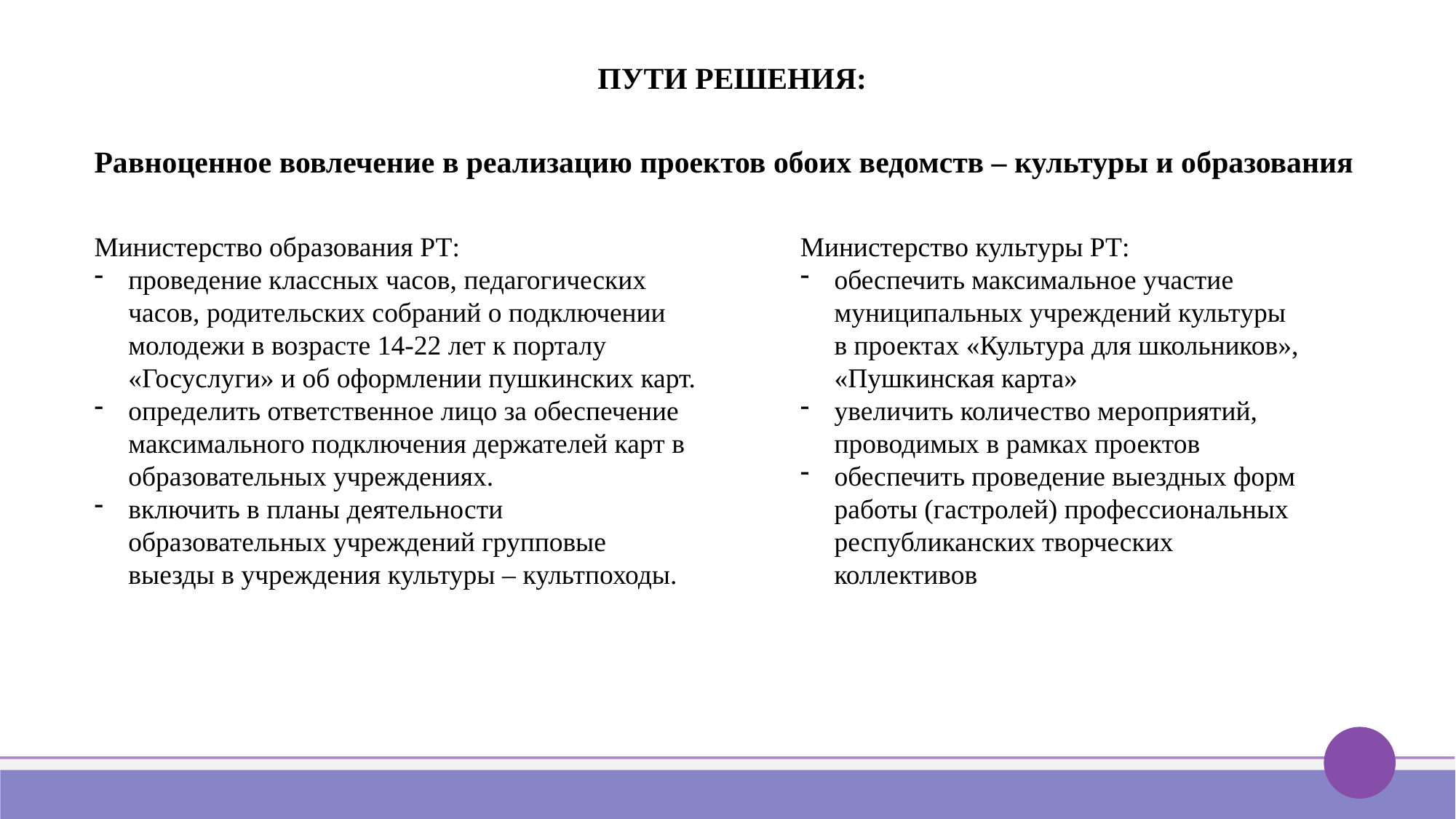

ПУТИ РЕШЕНИЯ:

Равноценное вовлечение в реализацию проектов обоих ведомств – культуры и образования

Министерство образования РТ:
проведение классных часов, педагогических часов, родительских собраний о подключении молодежи в возрасте 14-22 лет к порталу «Госуслуги» и об оформлении пушкинских карт.
определить ответственное лицо за обеспечение максимального подключения держателей карт в образовательных учреждениях.
включить в планы деятельности образовательных учреждений групповые выезды в учреждения культуры – культпоходы.

Министерство культуры РТ:
обеспечить максимальное участие муниципальных учреждений культуры в проектах «Культура для школьников», «Пушкинская карта»
увеличить количество мероприятий, проводимых в рамках проектов
обеспечить проведение выездных форм работы (гастролей) профессиональных республиканских творческих коллективов